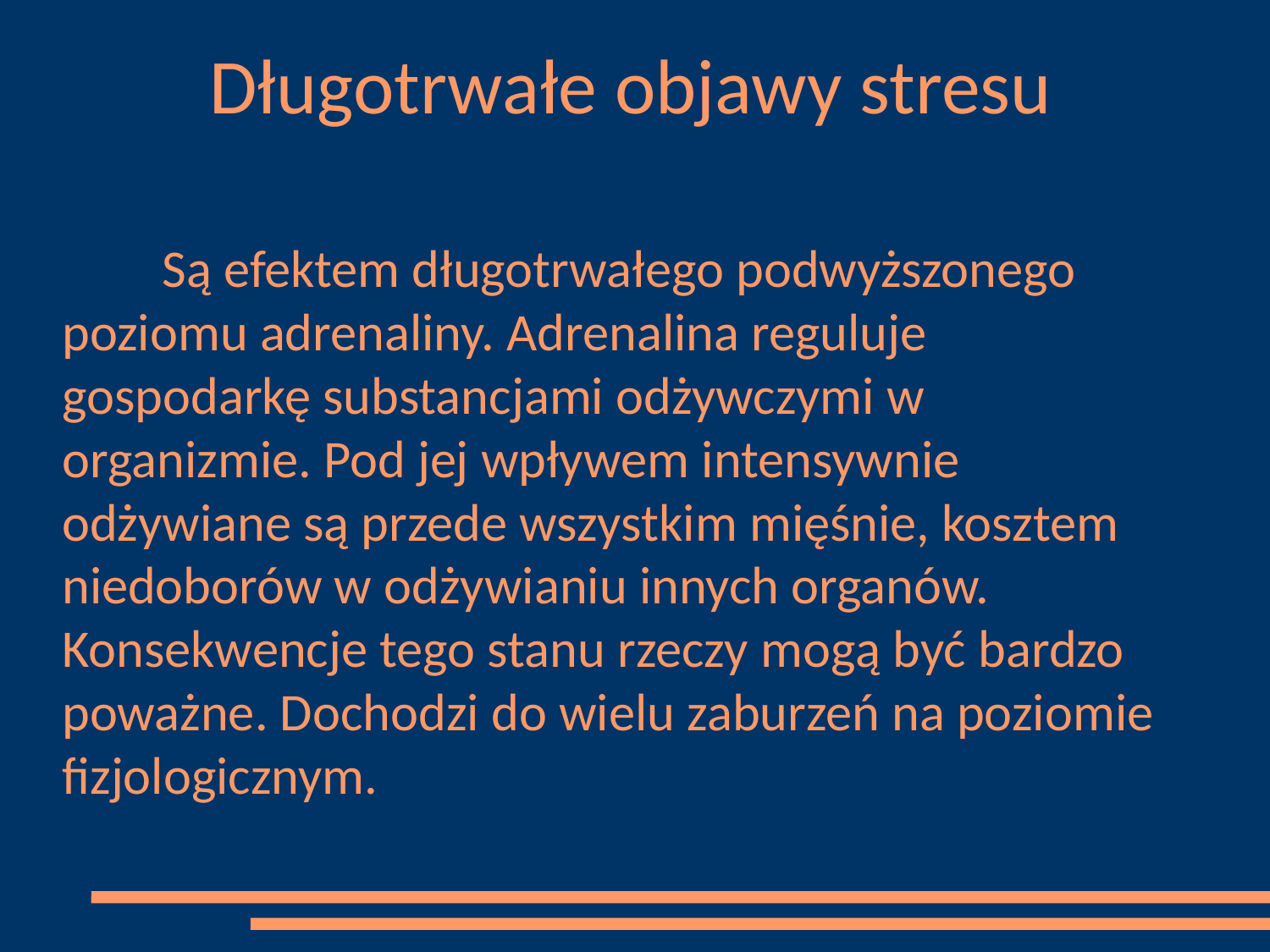

# Długotrwałe objawy stresu
	Są efektem długotrwałego podwyższonego poziomu adrenaliny. Adrenalina reguluje gospodarkę substancjami odżywczymi w organizmie. Pod jej wpływem intensywnie odżywiane są przede wszystkim mięśnie, kosztem niedoborów w odżywianiu innych organów. Konsekwencje tego stanu rzeczy mogą być bardzo poważne. Dochodzi do wielu zaburzeń na poziomie fizjologicznym.